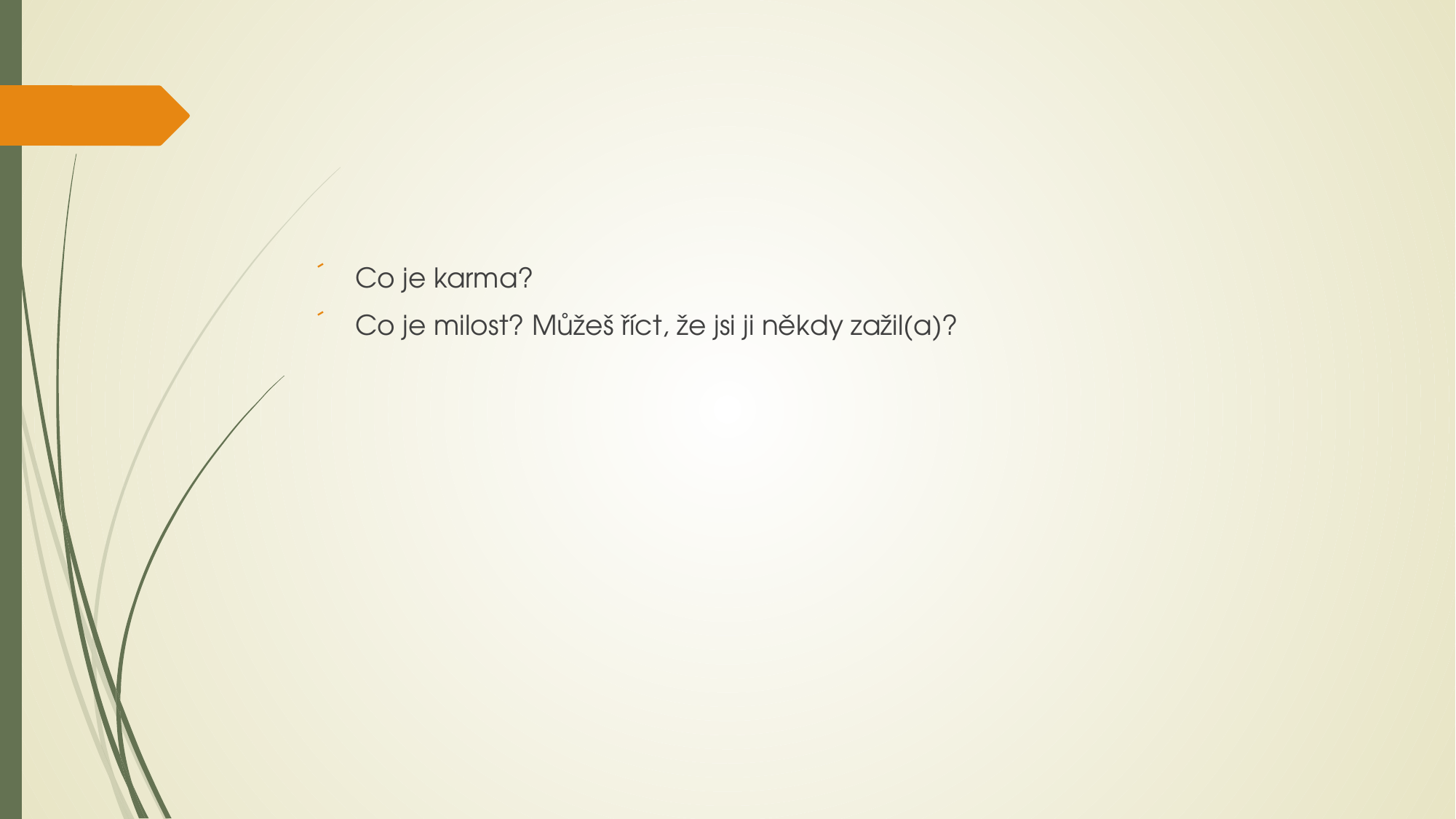

#
Co je karma?
Co je milost? Můžeš říct, že jsi ji někdy zažil(a)?